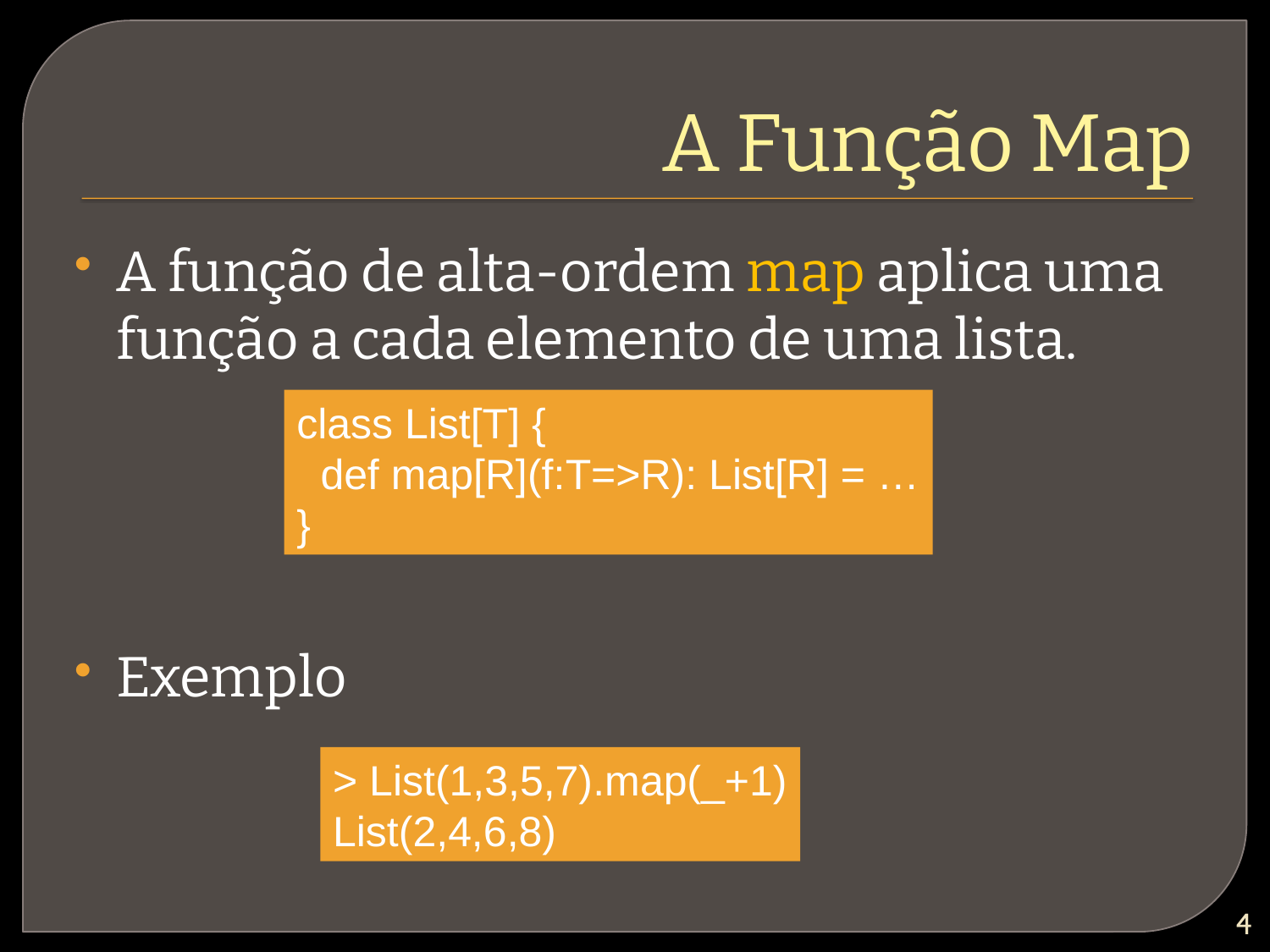

# A Função Map
A função de alta-ordem map aplica uma função a cada elemento de uma lista.

Exemplo

class List[T] {
  def map[R](f:T=>R): List[R] = …
}
> List(1,3,5,7).map(_+1)
List(2,4,6,8)
4